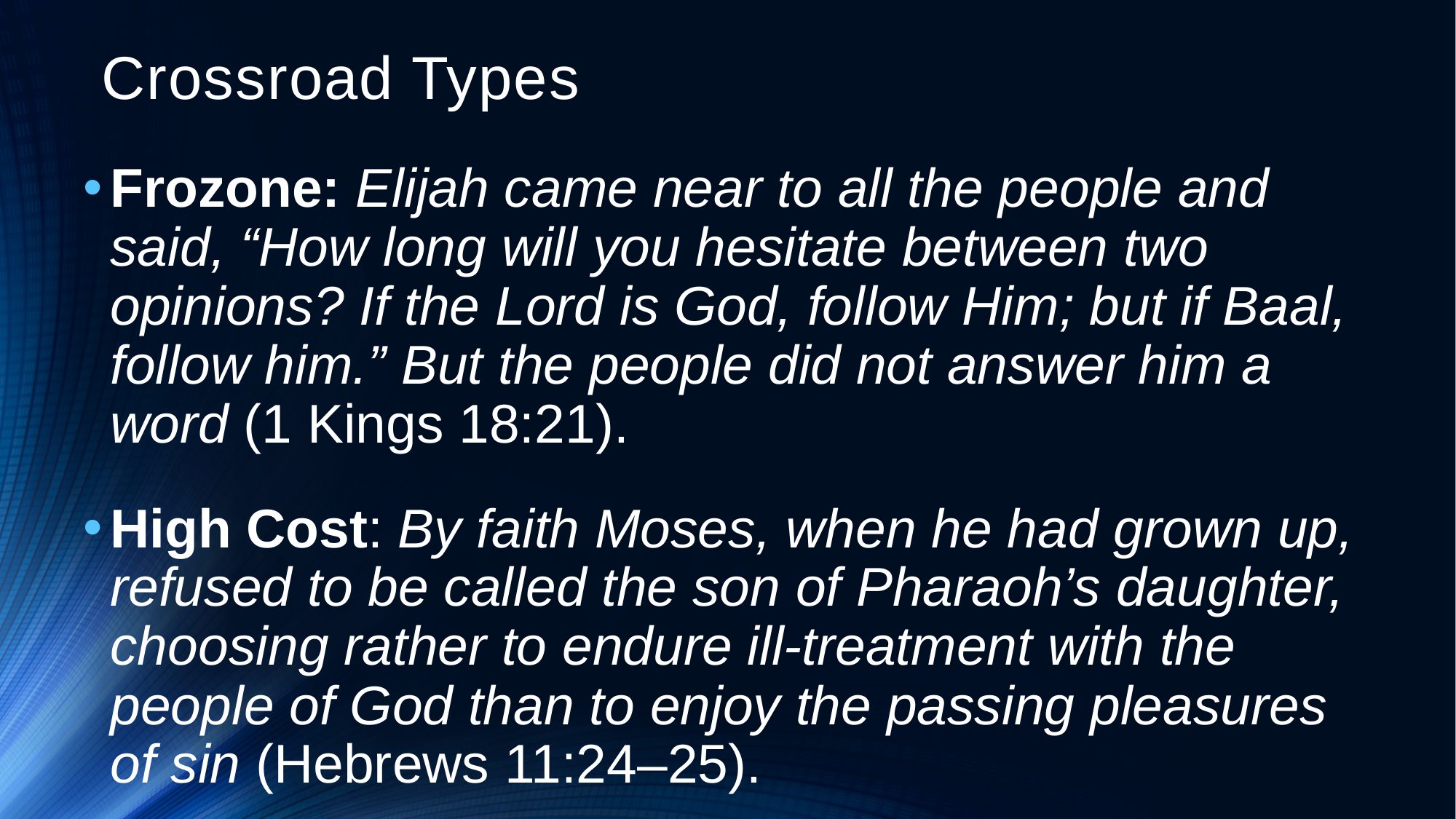

# Crossroad Types
Frozone: Elijah came near to all the people and said, “How long will you hesitate between two opinions? If the Lord is God, follow Him; but if Baal, follow him.” But the people did not answer him a word (1 Kings 18:21).
High Cost: By faith Moses, when he had grown up, refused to be called the son of Pharaoh’s daughter, choosing rather to endure ill-treatment with the people of God than to enjoy the passing pleasures of sin (Hebrews 11:24–25).